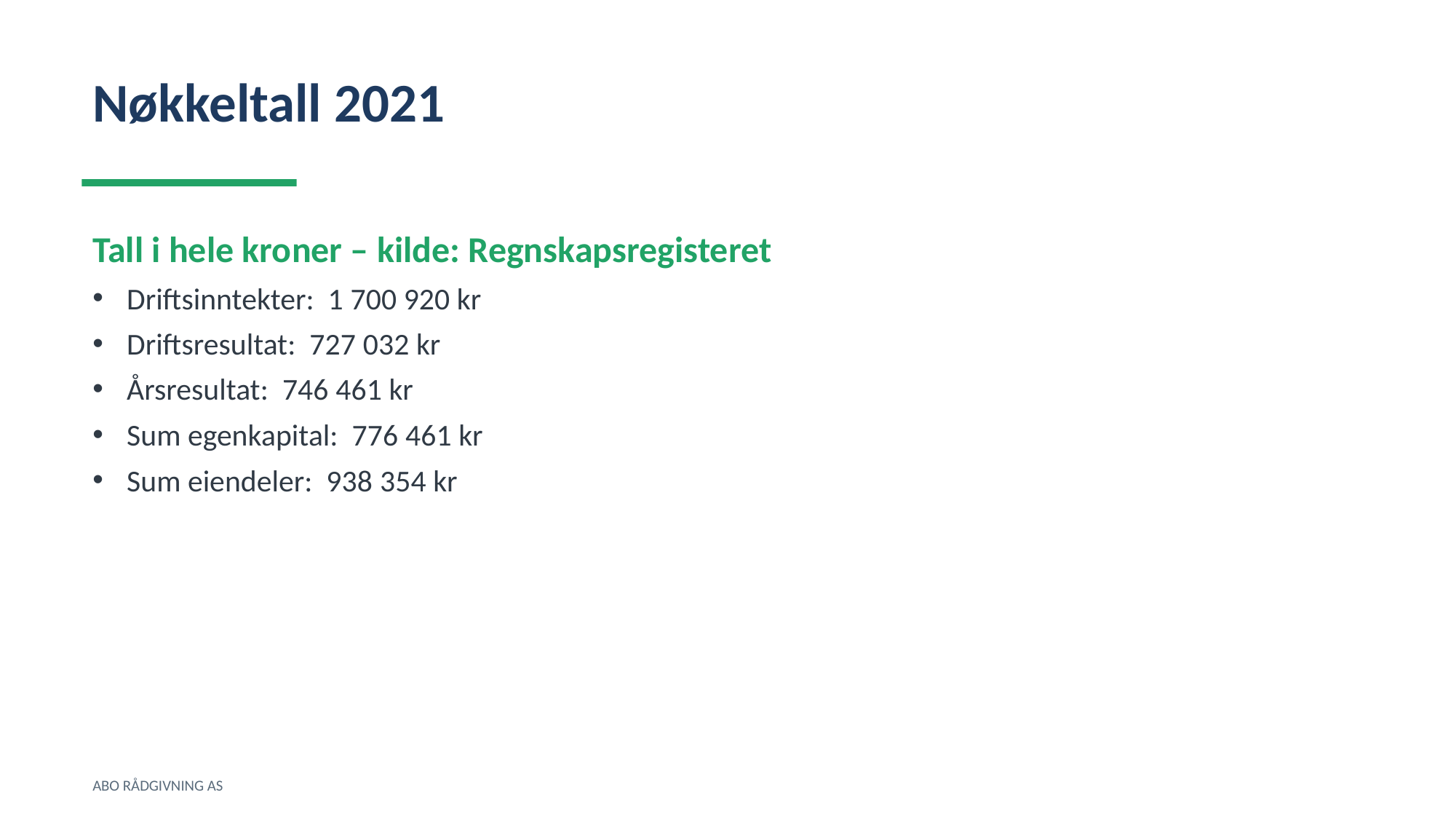

Nøkkeltall 2021

Tall i hele kroner – kilde: Regnskapsregisteret
Driftsinntekter:  1 700 920 kr
Driftsresultat:  727 032 kr
Årsresultat:  746 461 kr
Sum egenkapital:  776 461 kr
Sum eiendeler:  938 354 kr
ABO RÅDGIVNING AS